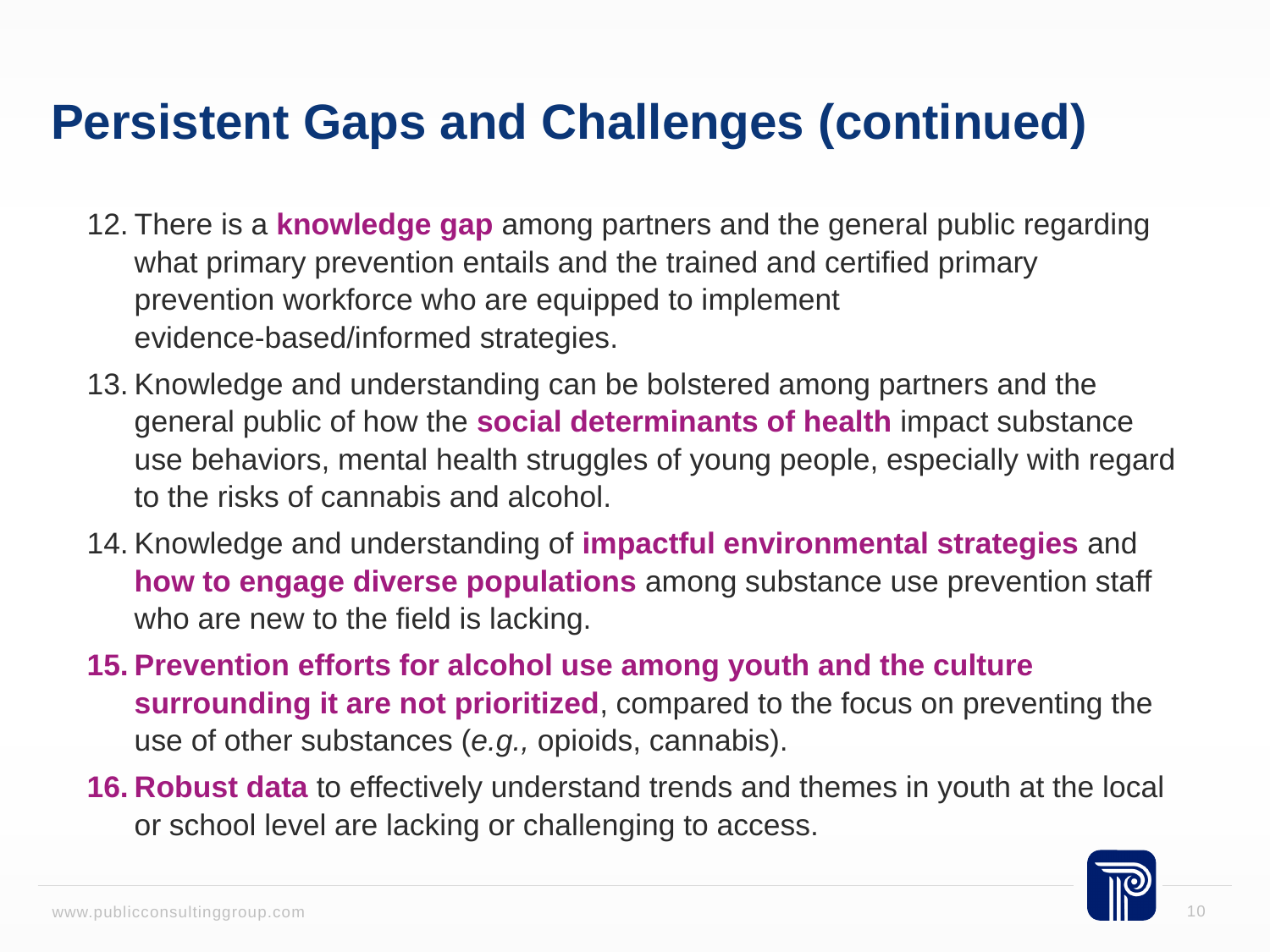

# Persistent Gaps and Challenges (continued)
There is a knowledge gap among partners and the general public regarding what primary prevention entails and the trained and certified primary prevention workforce who are equipped to implement evidence-based/informed strategies.
Knowledge and understanding can be bolstered among partners and the general public of how the social determinants of health impact substance use behaviors, mental health struggles of young people, especially with regard to the risks of cannabis and alcohol.
Knowledge and understanding of impactful environmental strategies and how to engage diverse populations among substance use prevention staff who are new to the field is lacking.
Prevention efforts for alcohol use among youth and the culture surrounding it are not prioritized, compared to the focus on preventing the use of other substances (e.g., opioids, cannabis).
Robust data to effectively understand trends and themes in youth at the local or school level are lacking or challenging to access.
10